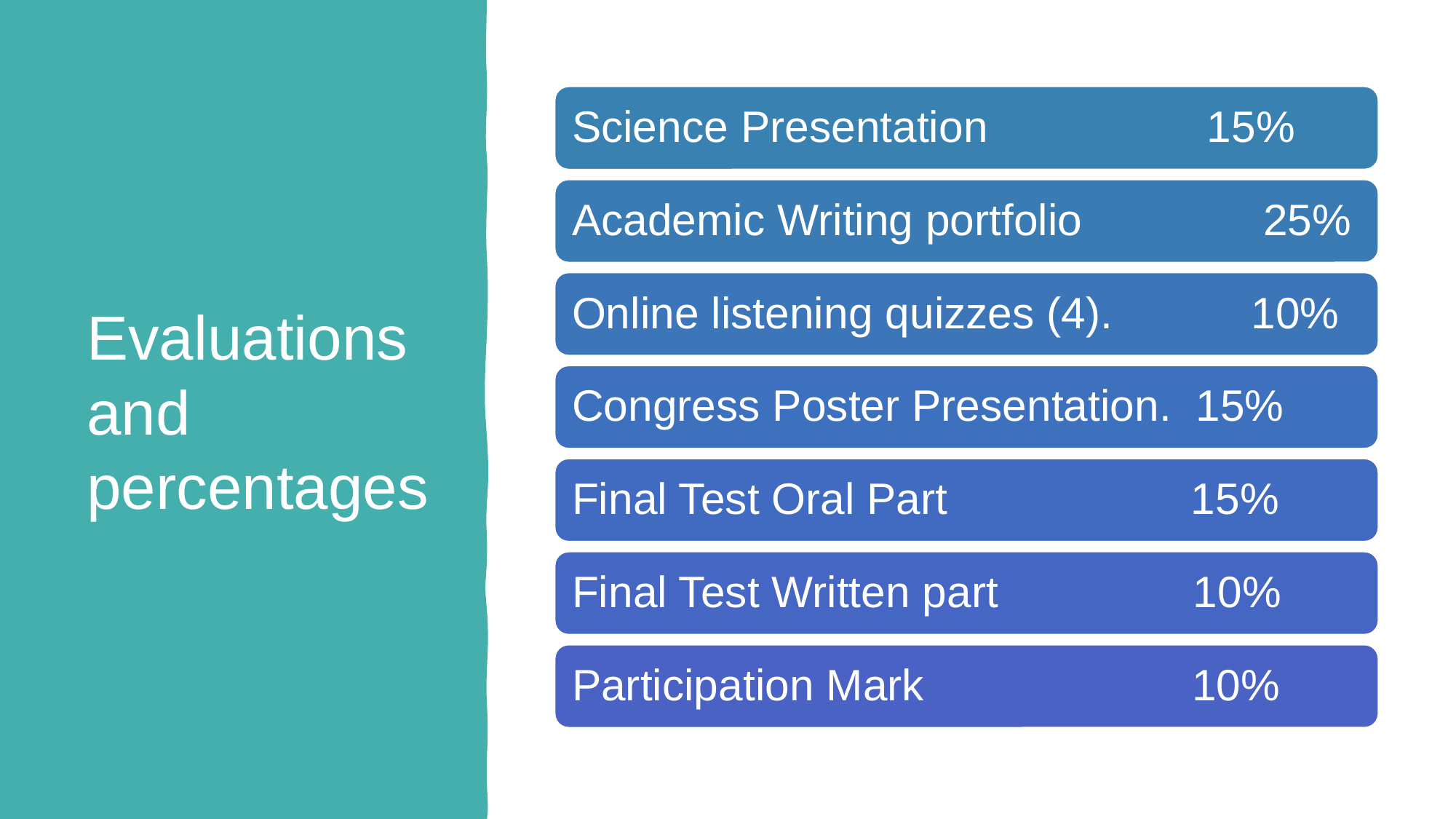

# Evaluations and percentages

Science Presentation                  15%

Academic Writing portfolio     	   25%

Online listening quizzes (4).    	  10%

Congress Poster Presentation.  15%

Final Test Oral Part                    15%

Final Test Written part                10%

Participation Mark                      10%